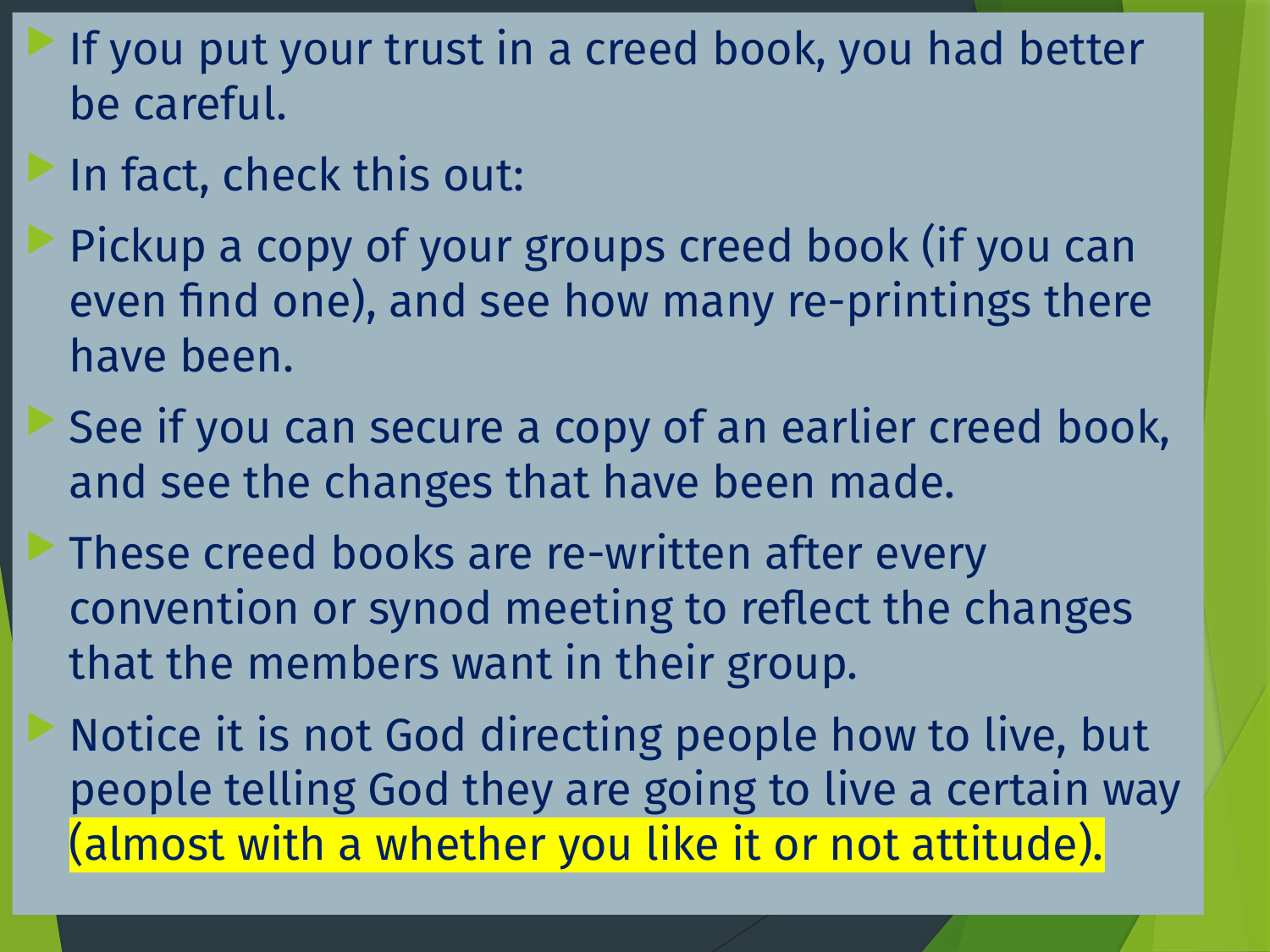

If you put your trust in a creed book, you had better be careful.
In fact, check this out:
Pickup a copy of your groups creed book (if you can even find one), and see how many re-printings there have been.
See if you can secure a copy of an earlier creed book, and see the changes that have been made.
These creed books are re-written after every convention or synod meeting to reflect the changes that the members want in their group.
Notice it is not God directing people how to live, but people telling God they are going to live a certain way (almost with a whether you like it or not attitude).